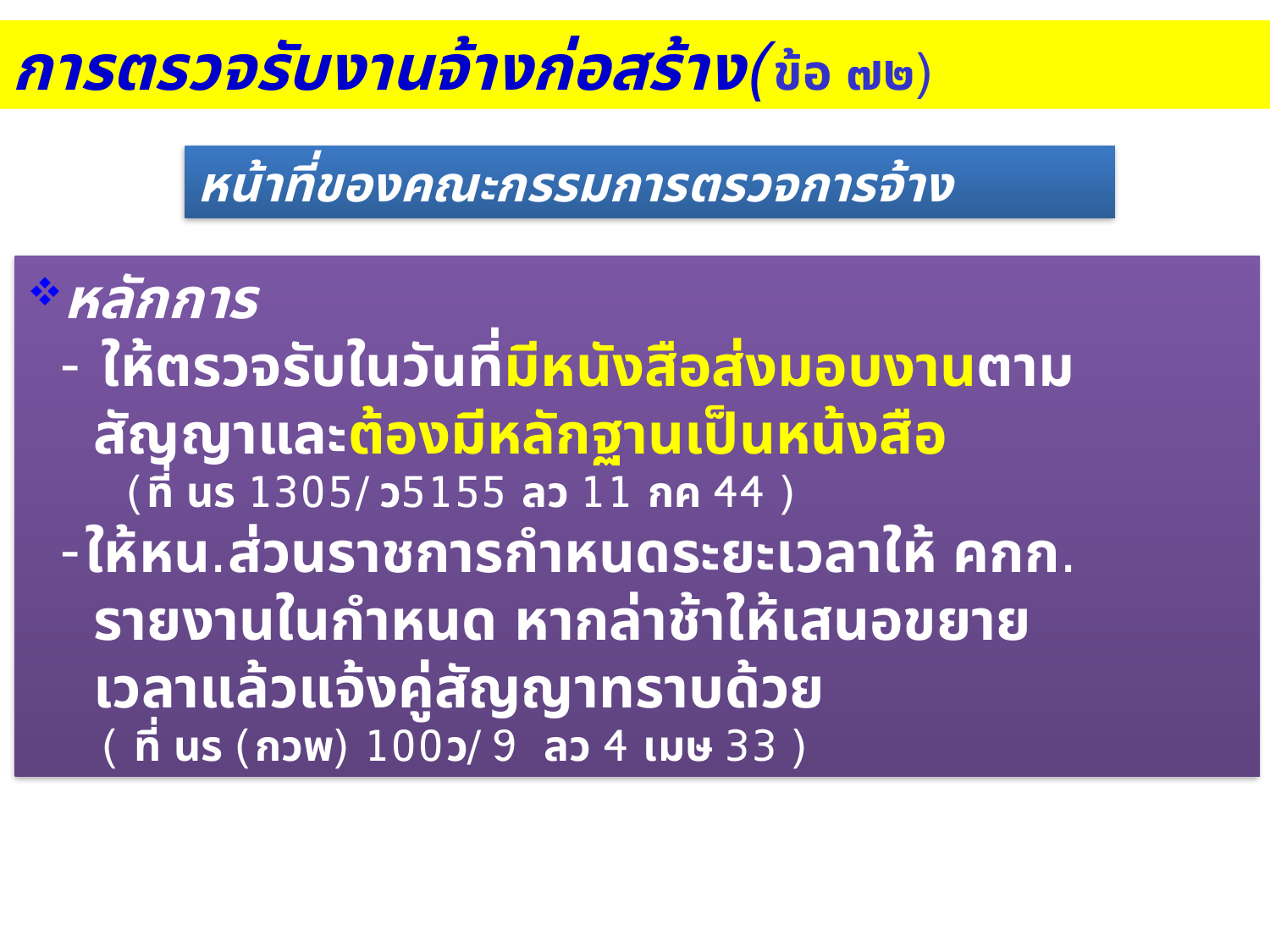

การตรวจรับงานจ้างก่อสร้าง(ข้อ ๗๒)
หน้าที่ของคณะกรรมการตรวจการจ้าง
หลักการ
  - ให้ตรวจรับในวันที่มีหนังสือส่งมอบงานตาม
    สัญญาและต้องมีหลักฐานเป็นหน้งสือ
        (ที่ นร 1305/ว5155 ลว 11 กค 44 )
  -ให้หน.ส่วนราชการกำหนดระยะเวลาให้ คกก.
    รายงานในกำหนด หากล่าช้าให้เสนอขยาย
    เวลาแล้วแจ้งคู่สัญญาทราบด้วย
      ( ที่ นร (กวพ) 100ว/9  ลว 4 เมษ 33 )